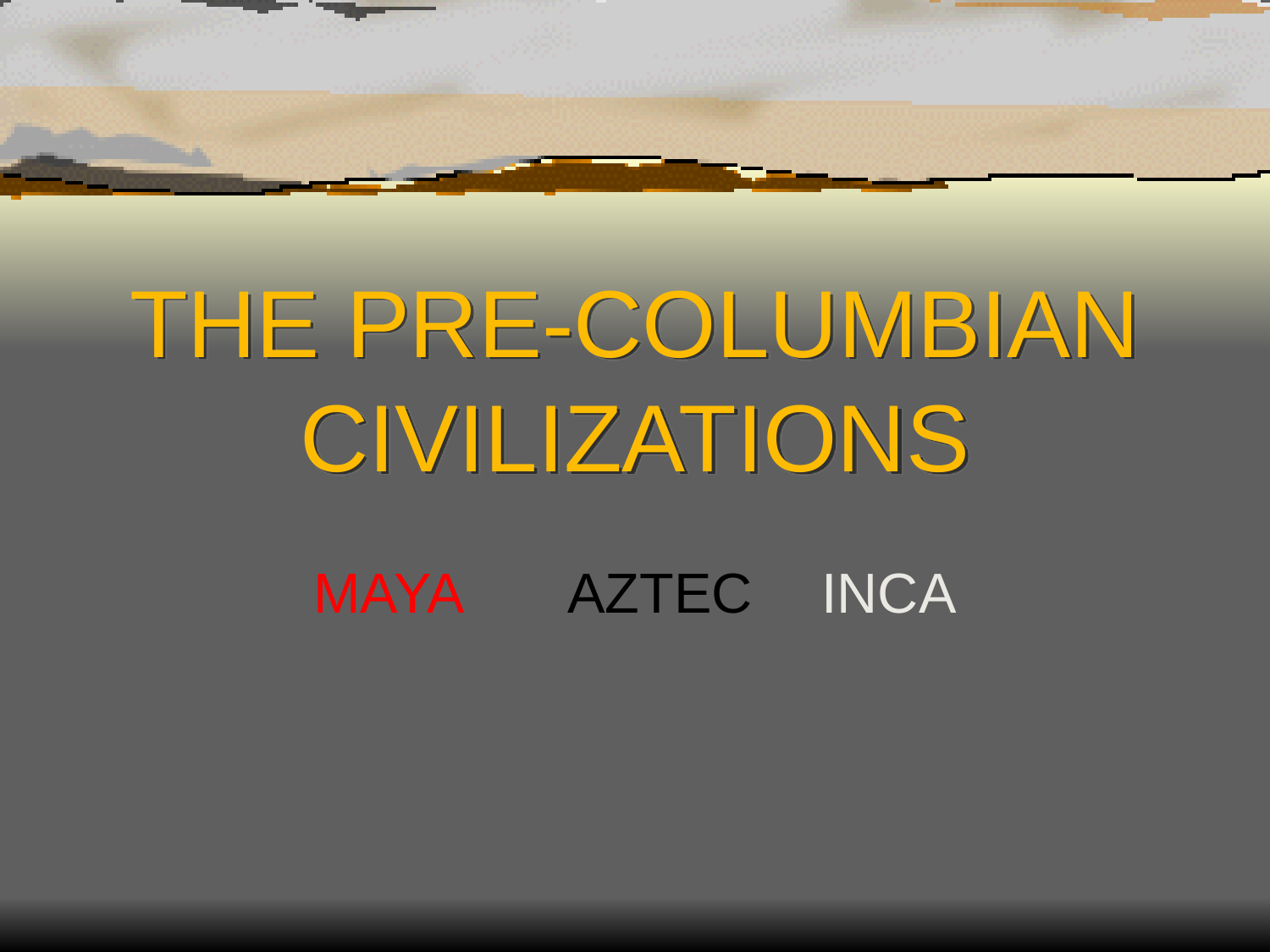

# THE PRE-COLUMBIAN CIVILIZATIONS
MAYA	AZTEC	INCA